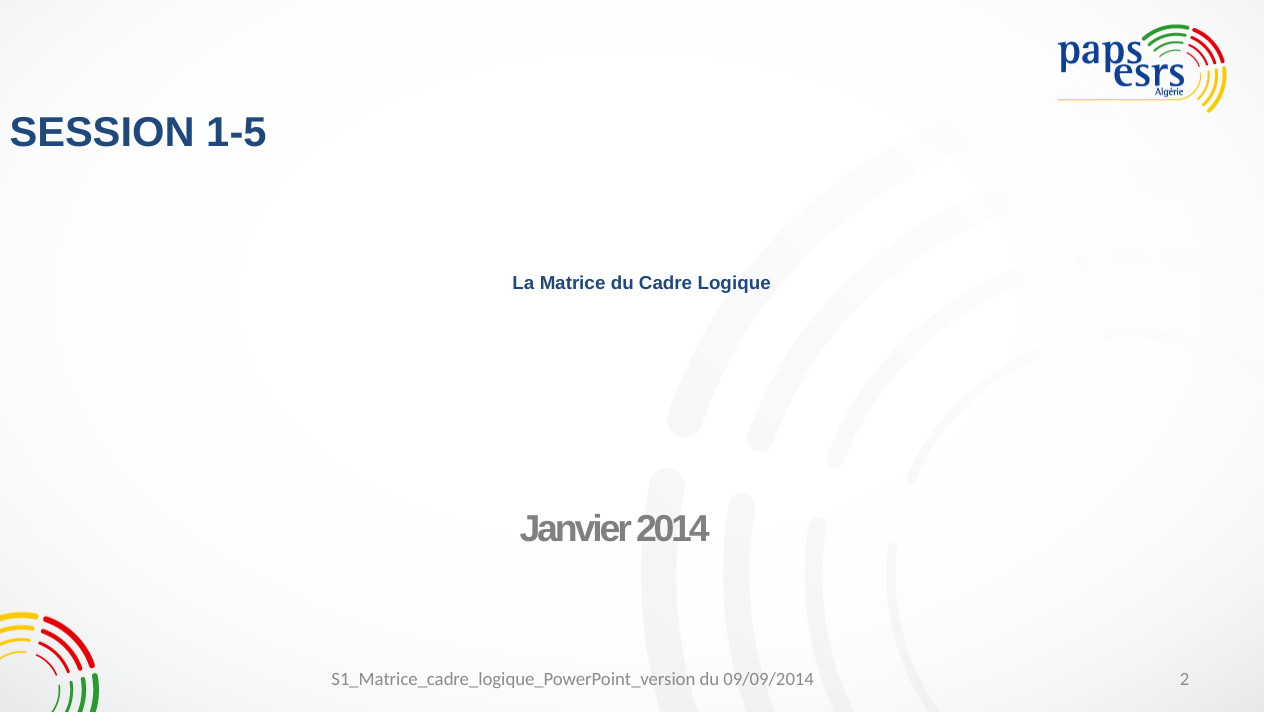

SESSION 1-5
# La Matrice du Cadre Logique
Janvier 2014
S1_Matrice_cadre_logique_PowerPoint_version du 09/09/2014
2